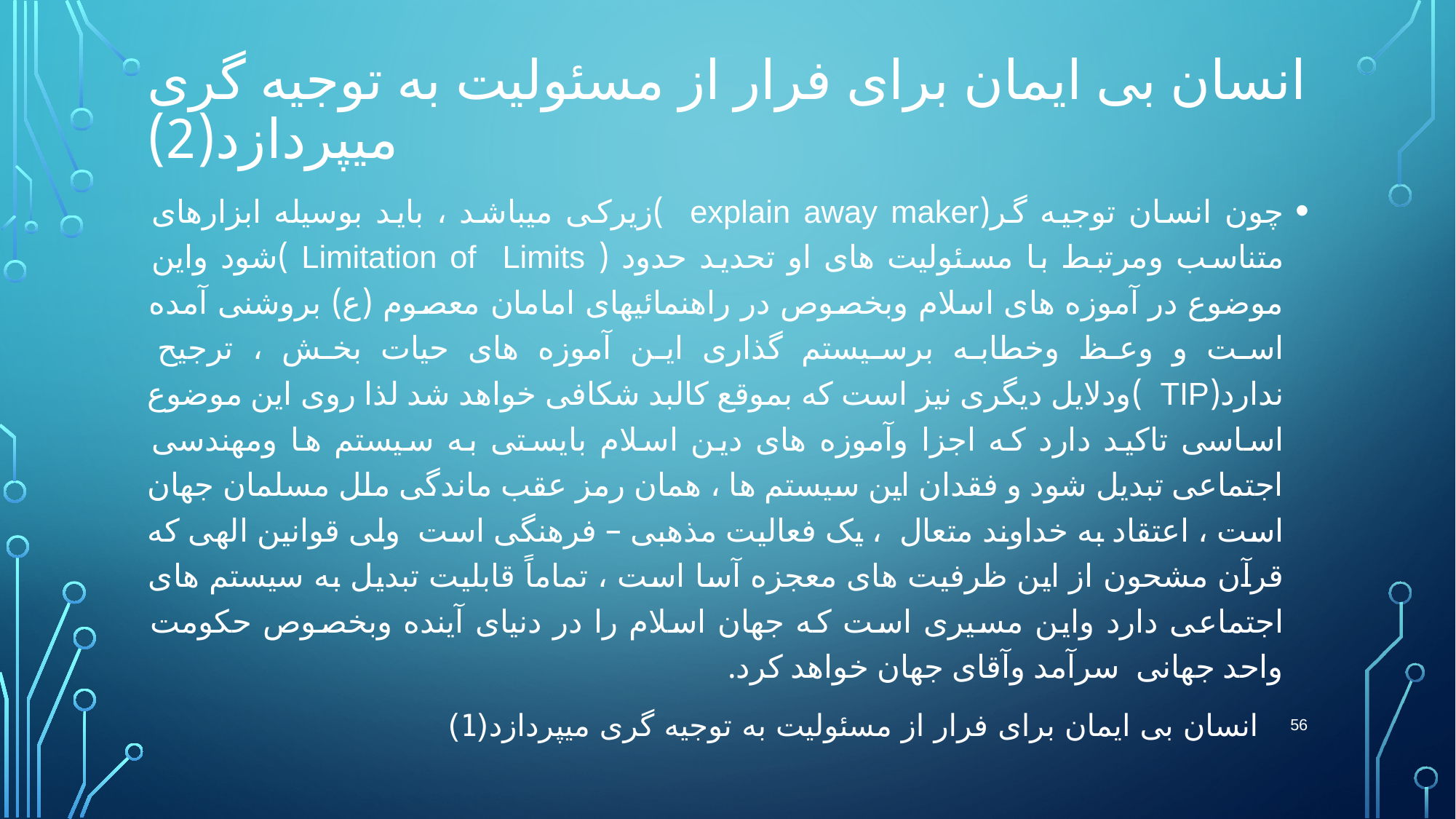

# انسان بی ایمان برای فرار از مسئولیت به توجیه گری میپردازد(2)
چون انسان توجیه گر(explain away maker  )زیرکی میباشد ، باید بوسیله ابزارهای متناسب ومرتبط با مسئولیت های او تحدید حدود ( Limitation of  Limits )شود واین موضوع در آموزه های اسلام وبخصوص در راهنمائیهای امامان معصوم (ع) بروشنی آمده است و وعظ وخطابه برسیستم گذاری این آموزه های حیات بخش ، ترجیح ندارد(TIP  )ودلایل دیگری نیز است که بموقع کالبد شکافی خواهد شد لذا روی این موضوع اساسی تاکید دارد که اجزا وآموزه های دین اسلام بایستی به سیستم ها ومهندسی اجتماعی تبدیل شود و فقدان این سیستم ها ، همان رمز عقب ماندگی ملل مسلمان جهان است ، اعتقاد به خداوند متعال  ، یک فعالیت مذهبی – فرهنگی است  ولی قوانین الهی که قرآن مشحون از این ظرفیت های معجزه آسا است ، تماماً قابلیت تبدیل به سیستم های اجتماعی دارد واین مسیری است که جهان اسلام را در دنیای آینده وبخصوص حکومت واحد جهانی  سرآمد وآقای جهان خواهد کرد.
56
انسان بی ایمان برای فرار از مسئولیت به توجیه گری میپردازد(1)